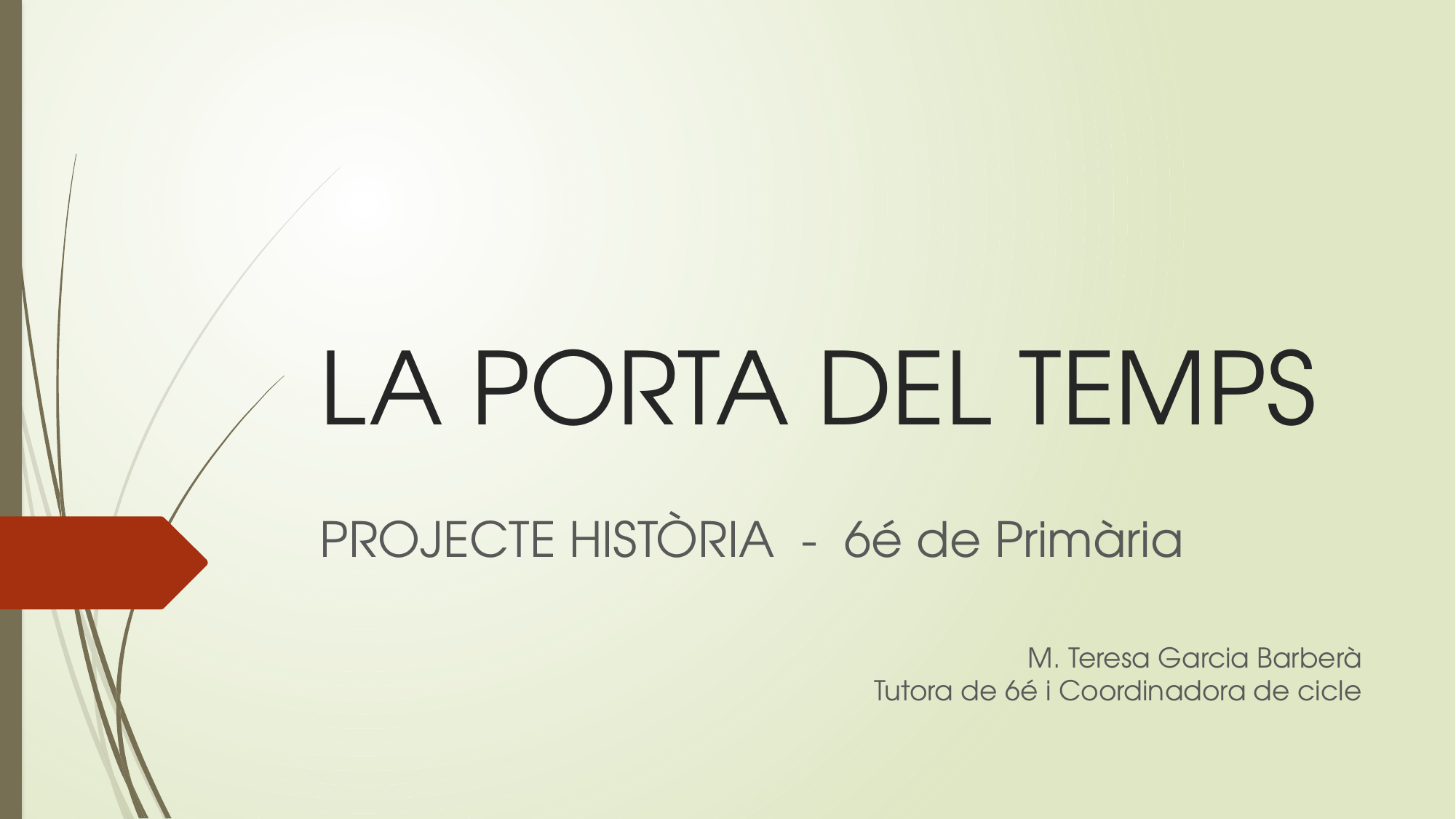

# LA PORTA DEL TEMPS
PROJECTE HISTÒRIA  -  6é de Primària
M. Teresa Garcia Barberà
Tutora de 6é i Coordinadora de cicle